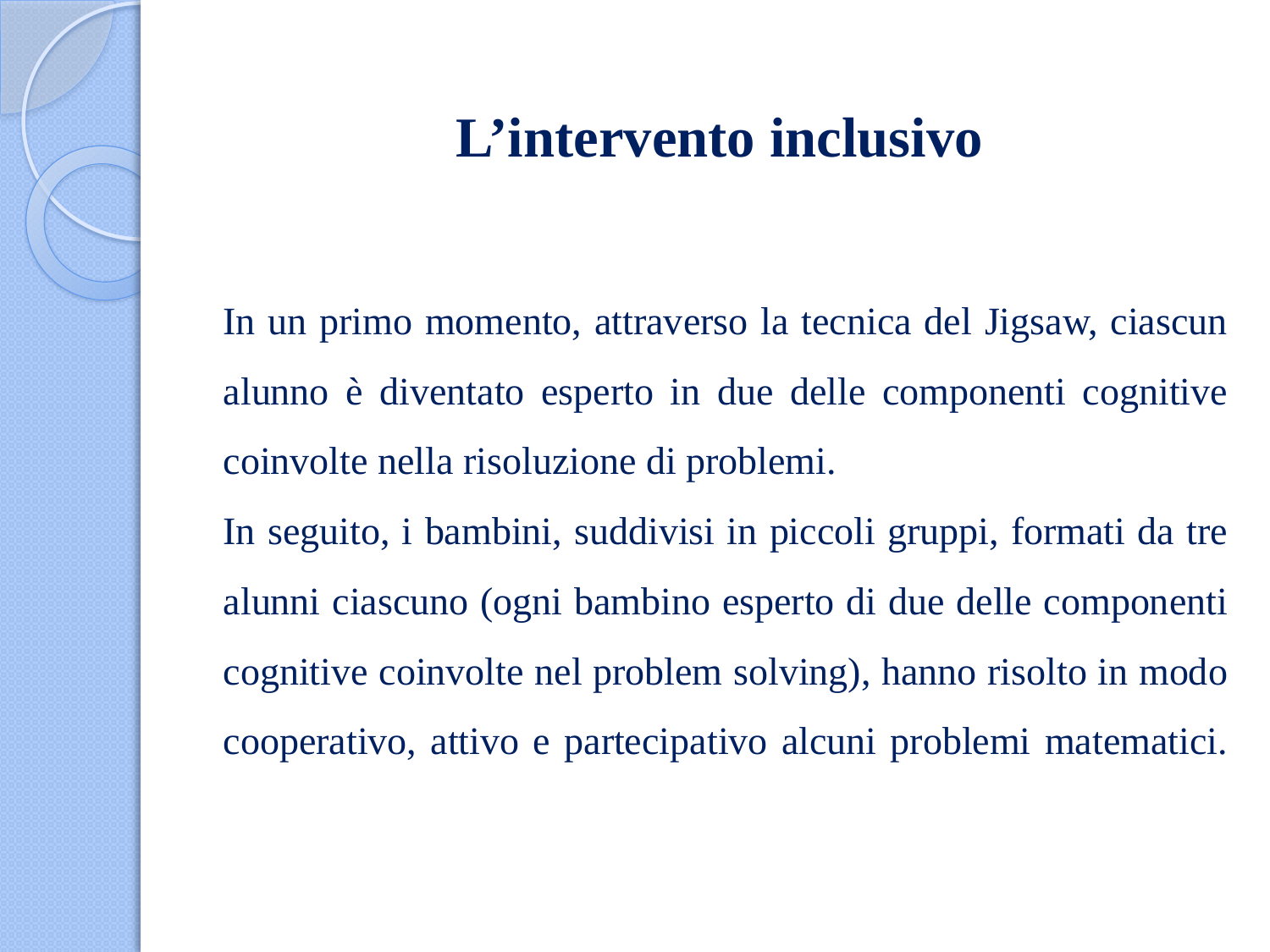

# L’intervento inclusivo
In un primo momento, attraverso la tecnica del Jigsaw, ciascun alunno è diventato esperto in due delle componenti cognitive coinvolte nella risoluzione di problemi.
In seguito, i bambini, suddivisi in piccoli gruppi, formati da tre alunni ciascuno (ogni bambino esperto di due delle componenti cognitive coinvolte nel problem solving), hanno risolto in modo cooperativo, attivo e partecipativo alcuni problemi matematici.